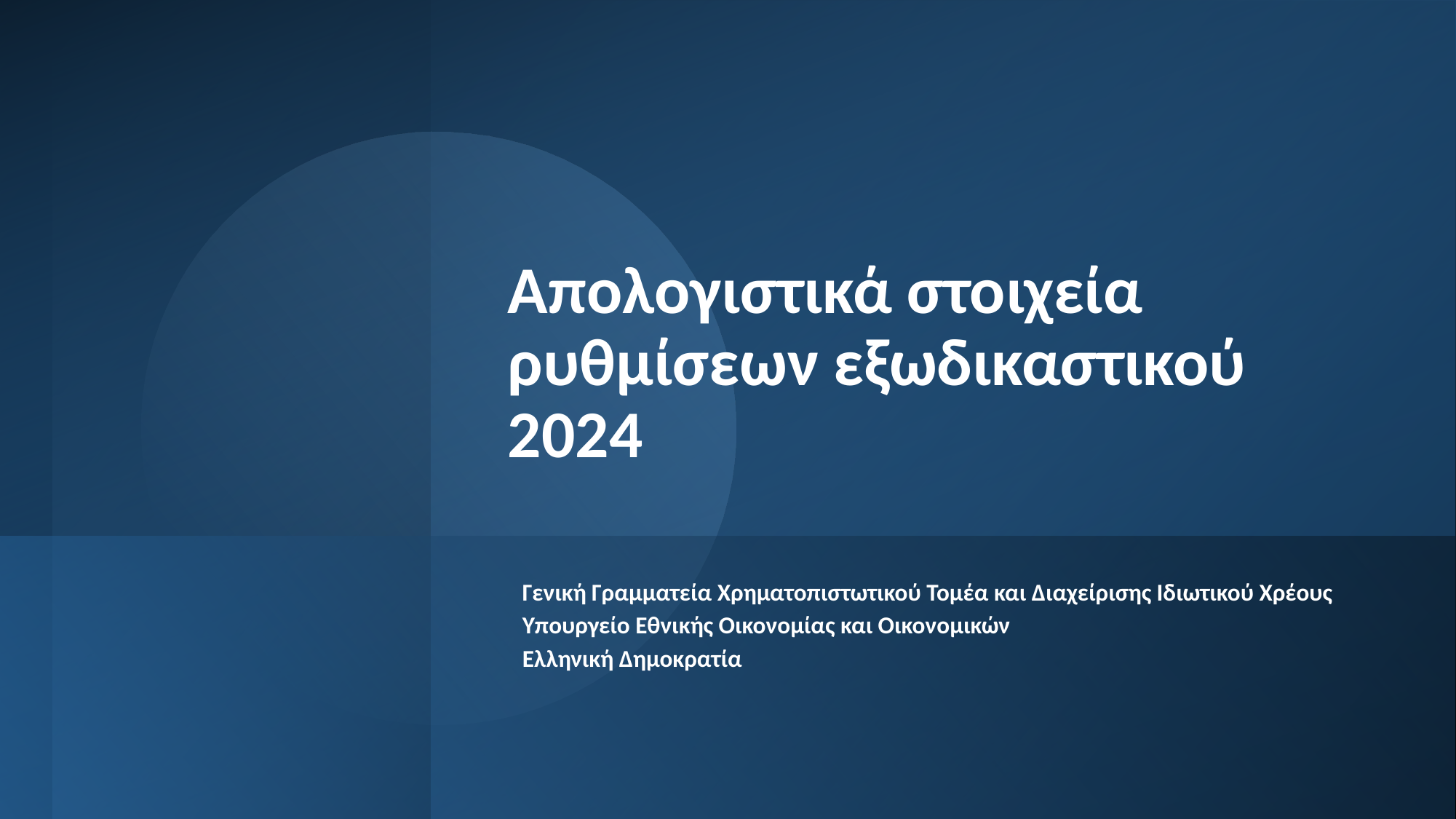

# Απολογιστικά στοιχεία ρυθμίσεων εξωδικαστικού 2024

Γενική Γραμματεία Χρηματοπιστωτικού Τομέα και Διαχείρισης Ιδιωτικού Χρέους
Υπουργείο Εθνικής Οικονομίας και Οικονομικών
Ελληνική Δημοκρατία